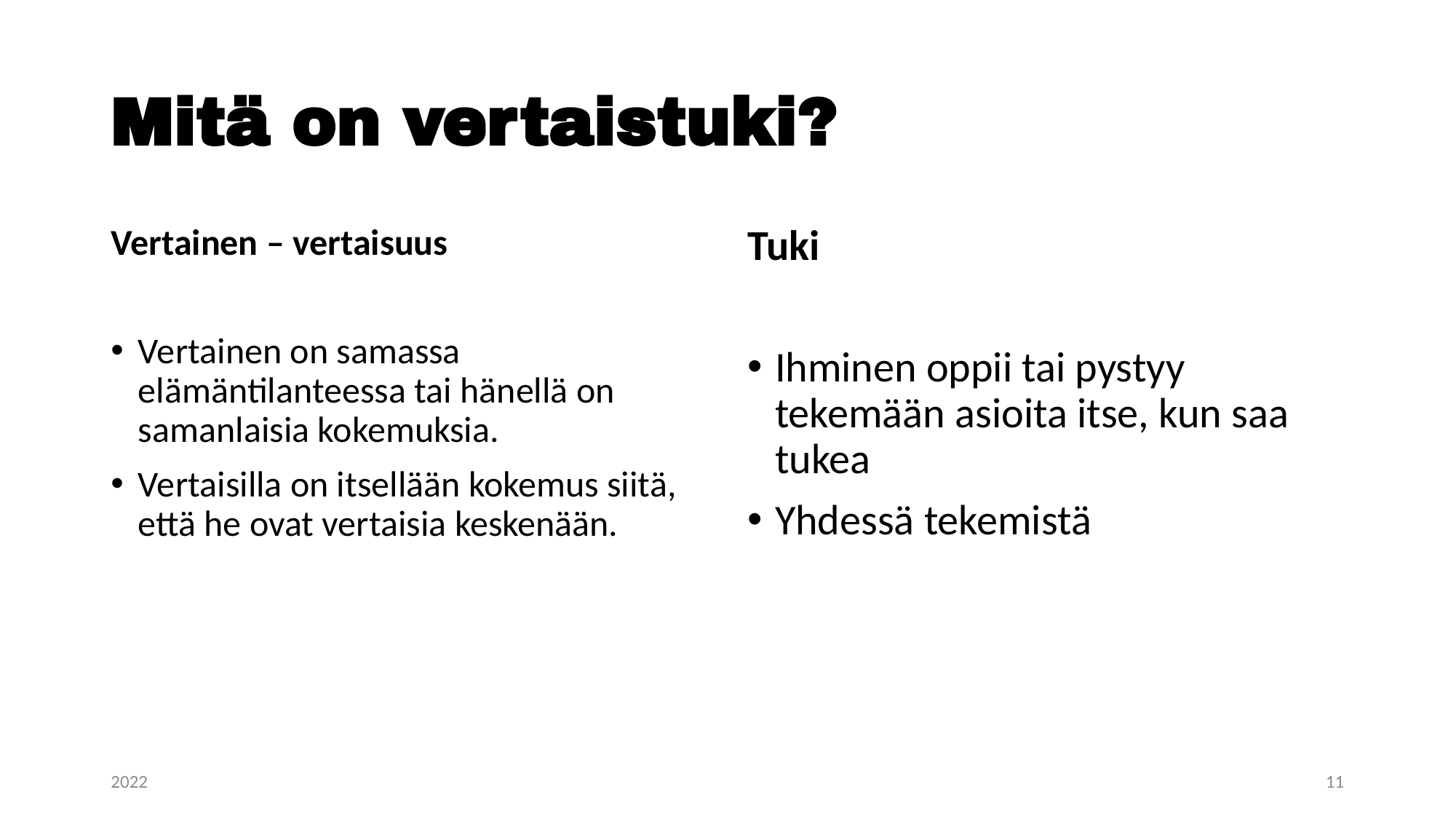

# Mitä on vertaistuki?
Vertainen – vertaisuus

Vertainen on samassa elämäntilanteessa tai hänellä on samanlaisia kokemuksia.
Vertaisilla on itsellään kokemus siitä, että he ovat vertaisia keskenään.

Tuki

Ihminen oppii tai pystyy tekemään asioita itse, kun saa tukea
Yhdessä tekemistä

2022
11